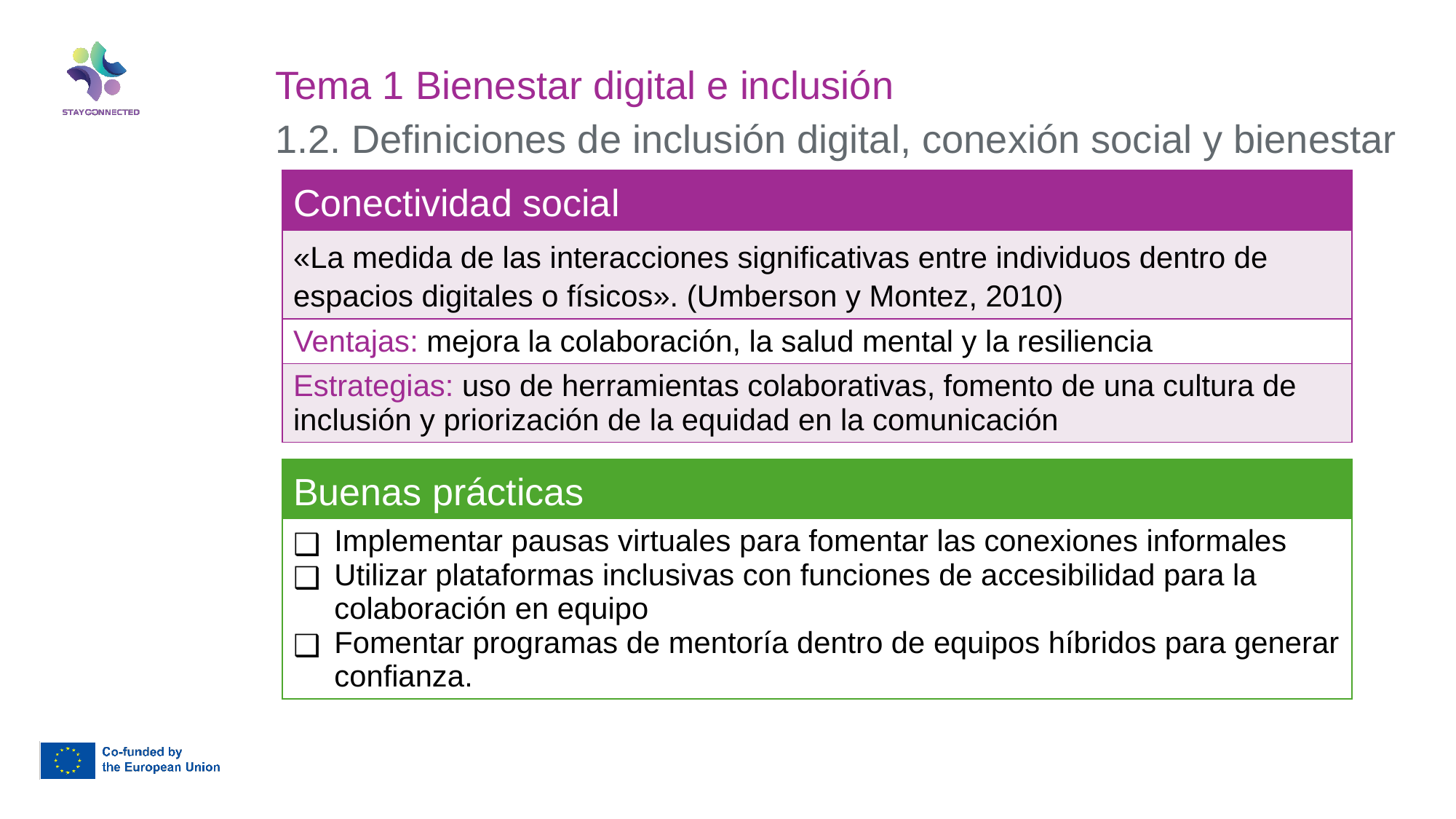

Tema 1 Bienestar digital e inclusión
1.2. Definiciones de inclusión digital, conexión social y bienestar

| Conectividad social |
| --- |
| «La medida de las interacciones significativas entre individuos dentro de espacios digitales o físicos». (Umberson y Montez, 2010) |
| Ventajas: mejora la colaboración, la salud mental y la resiliencia |
| Estrategias: uso de herramientas colaborativas, fomento de una cultura de inclusión y priorización de la equidad en la comunicación |
| Buenas prácticas |
| --- |
| Implementar pausas virtuales para fomentar las conexiones informales Utilizar plataformas inclusivas con funciones de accesibilidad para la colaboración en equipo Fomentar programas de mentoría dentro de equipos híbridos para generar confianza. |